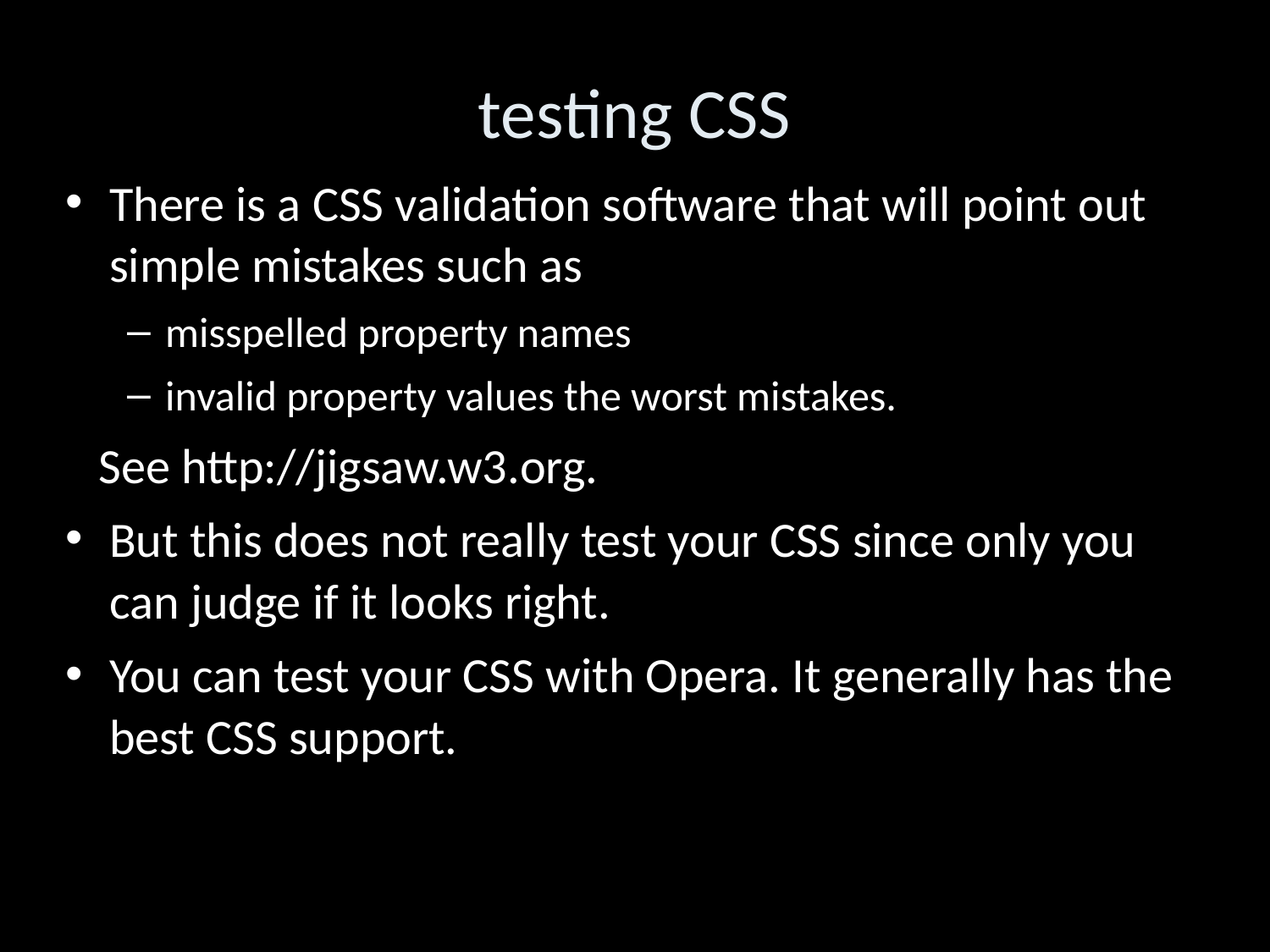

testing CSS
There is a CSS validation software that will point out simple mistakes such as
misspelled property names
invalid property values the worst mistakes.
   See http://jigsaw.w3.org.
But this does not really test your CSS since only you can judge if it looks right.
You can test your CSS with Opera. It generally has the best CSS support.